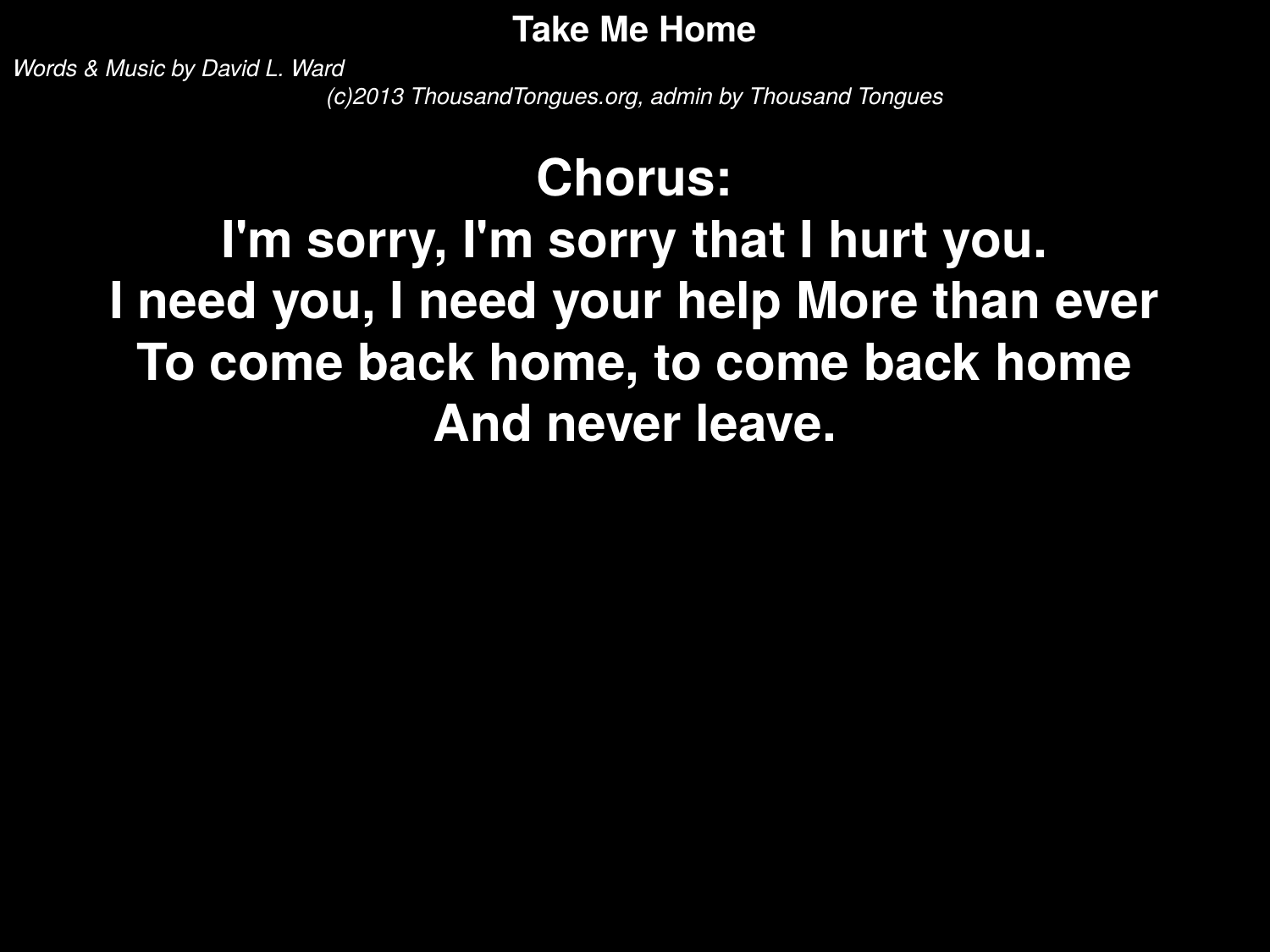

Take Me Home
Words & Music by David L. Ward
(c)2013 ThousandTongues.org, admin by Thousand Tongues
Chorus:
I'm sorry, I'm sorry that I hurt you.
I need you, I need your help More than ever
To come back home, to come back home
And never leave.